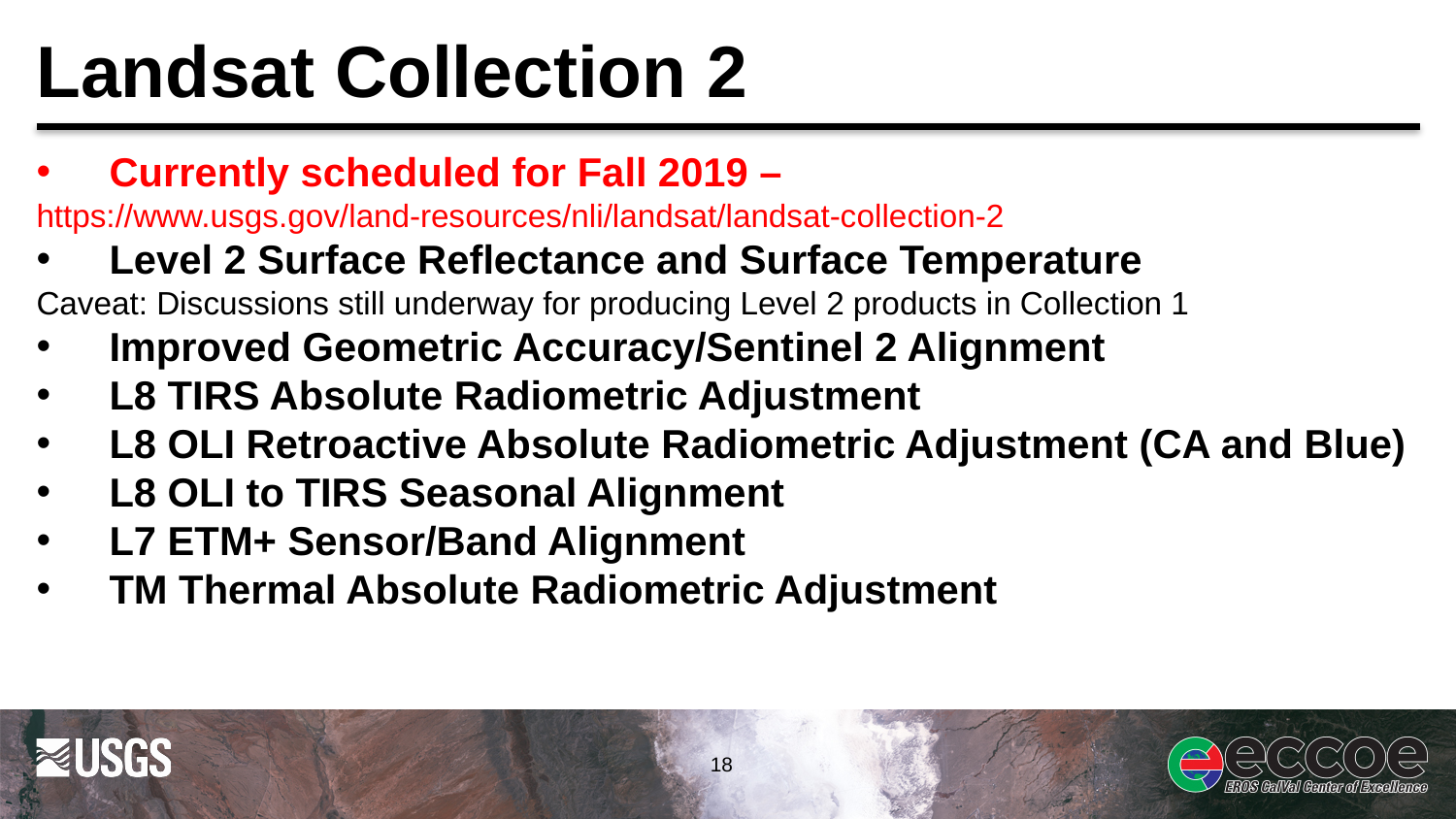

# Landsat Collection 2
Currently scheduled for Fall 2019 –
https://www.usgs.gov/land-resources/nli/landsat/landsat-collection-2
Level 2 Surface Reflectance and Surface Temperature
Caveat: Discussions still underway for producing Level 2 products in Collection 1
Improved Geometric Accuracy/Sentinel 2 Alignment
L8 TIRS Absolute Radiometric Adjustment
L8 OLI Retroactive Absolute Radiometric Adjustment (CA and Blue)
L8 OLI to TIRS Seasonal Alignment
L7 ETM+ Sensor/Band Alignment
TM Thermal Absolute Radiometric Adjustment